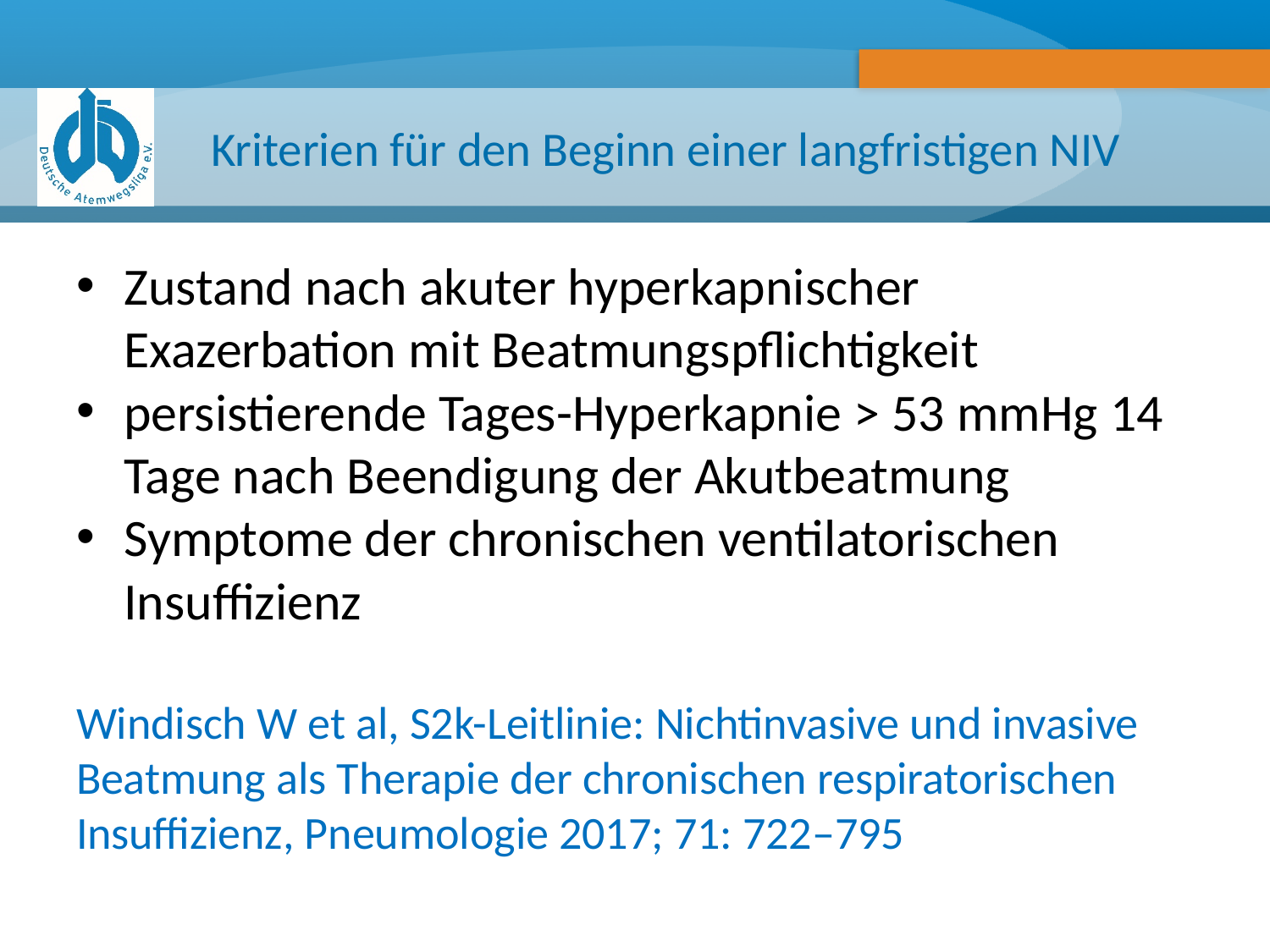

# Kriterien für den Beginn einer langfristigen NIV
Zustand nach akuter hyperkapnischer Exazerbation mit Beatmungspflichtigkeit
persistierende Tages-Hyperkapnie > 53 mmHg 14 Tage nach Beendigung der Akutbeatmung
Symptome der chronischen ventilatorischen Insuffizienz

Windisch W et al, S2k-Leitlinie: Nichtinvasive und invasive
Beatmung als Therapie der chronischen respiratorischen
Insuffizienz, Pneumologie 2017; 71: 722–795